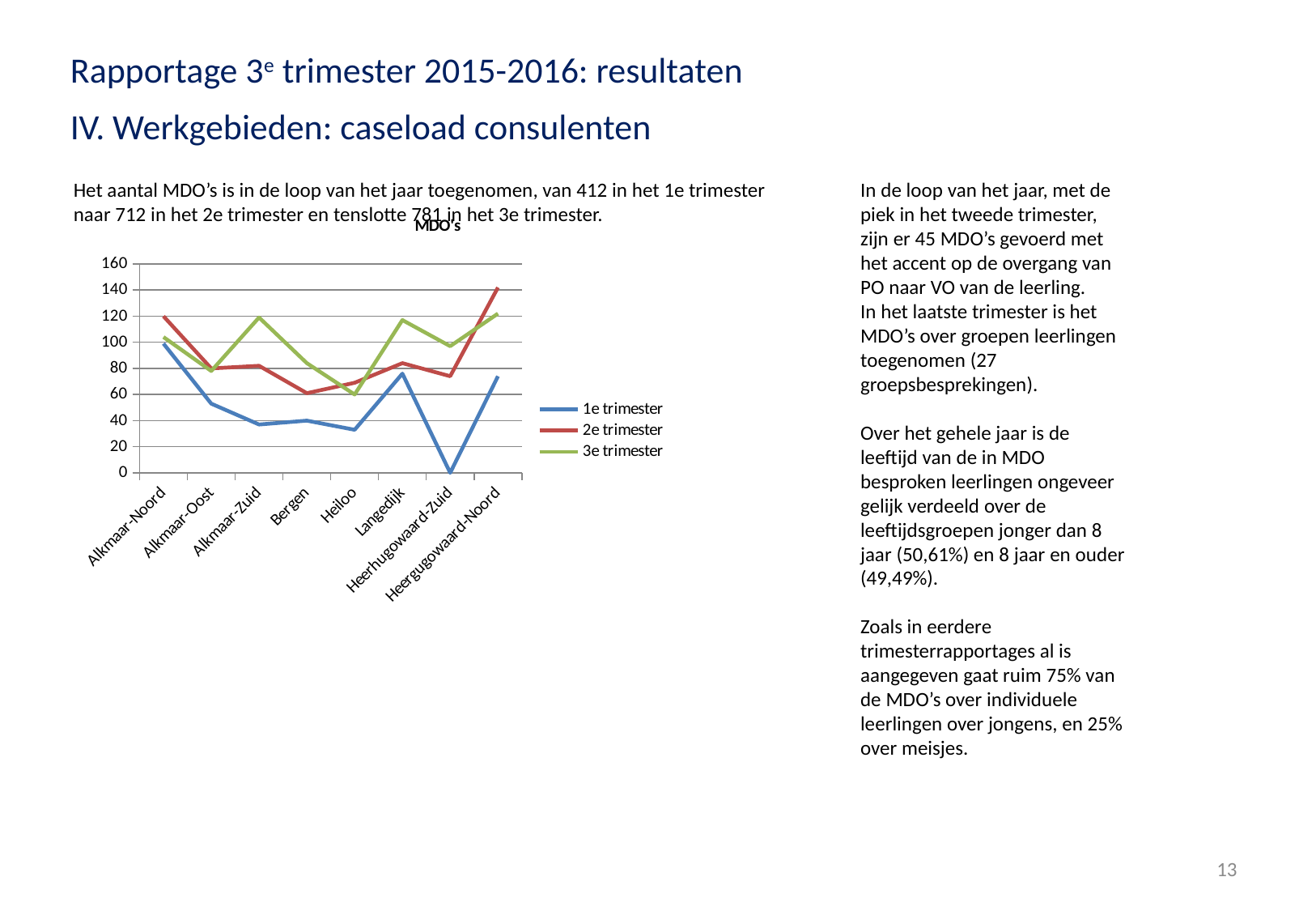

Rapportage 3e trimester 2015-2016: resultaten
IV. Werkgebieden: caseload consulenten
Het aantal MDO’s is in de loop van het jaar toegenomen, van 412 in het 1e trimester naar 712 in het 2e trimester en tenslotte 781 in het 3e trimester.
In de loop van het jaar, met de piek in het tweede trimester, zijn er 45 MDO’s gevoerd met het accent op de overgang van PO naar VO van de leerling.
In het laatste trimester is het MDO’s over groepen leerlingen toegenomen (27 groepsbesprekingen).

Over het gehele jaar is de leeftijd van de in MDO besproken leerlingen ongeveer gelijk verdeeld over de leeftijdsgroepen jonger dan 8 jaar (50,61%) en 8 jaar en ouder (49,49%).

Zoals in eerdere trimesterrapportages al is aangegeven gaat ruim 75% van de MDO’s over individuele leerlingen over jongens, en 25% over meisjes.

[unsupported chart]

### Chart

| Category |  |  |  |
|---|---|---|---|
| Alkmaar-Noord | 99.0 | 120.0 | 104.0 |
| Alkmaar-Oost | 53.0 | 80.0 | 78.0 |
| Alkmaar-Zuid | 37.0 | 82.0 | 119.0 |
| Bergen | 40.0 | 61.0 | 84.0 |
| Heiloo | 33.0 | 69.0 | 60.0 |
| Langedijk | 76.0 | 84.0 | 117.0 |
| Heerhugowaard-Zuid | 0.0 | 74.0 | 97.0 |
| Heergugowaard-Noord | 74.0 | 142.0 | 122.0 |
13